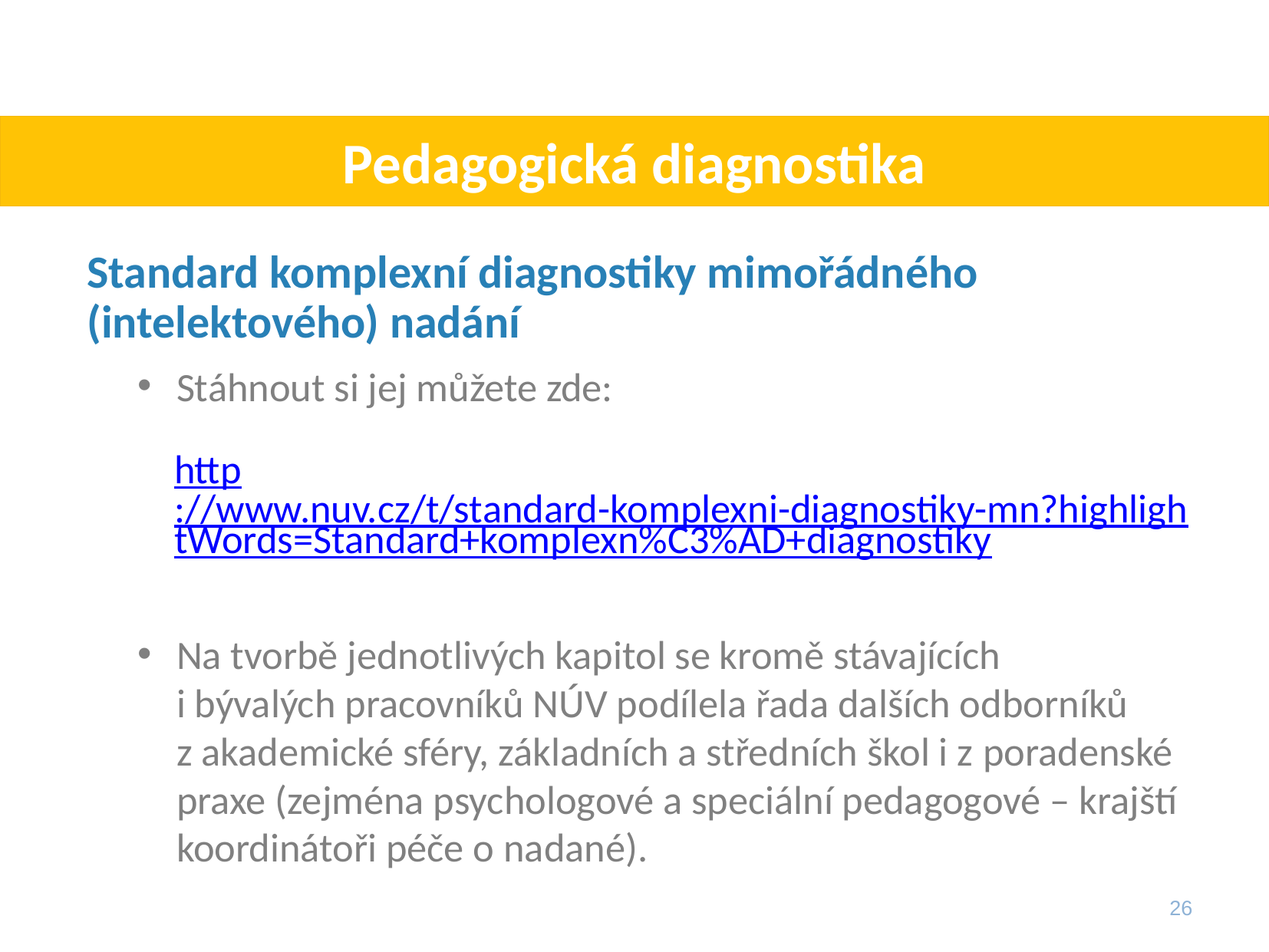

# Pedagogická diagnostika
Standard komplexní diagnostiky mimořádného (intelektového) nadání

Stáhnout si jej můžete zde:

http://www.nuv.cz/t/standard-komplexni-diagnostiky-mn?highlightWords=Standard+komplexn%C3%AD+diagnostiky

Na tvorbě jednotlivých kapitol se kromě stávajících
i bývalých pracovníků NÚV podílela řada dalších odborníků z akademické sféry, základních a středních škol i z poradenské praxe (zejména psychologové a speciální pedagogové – krajští koordinátoři péče o nadané).

26